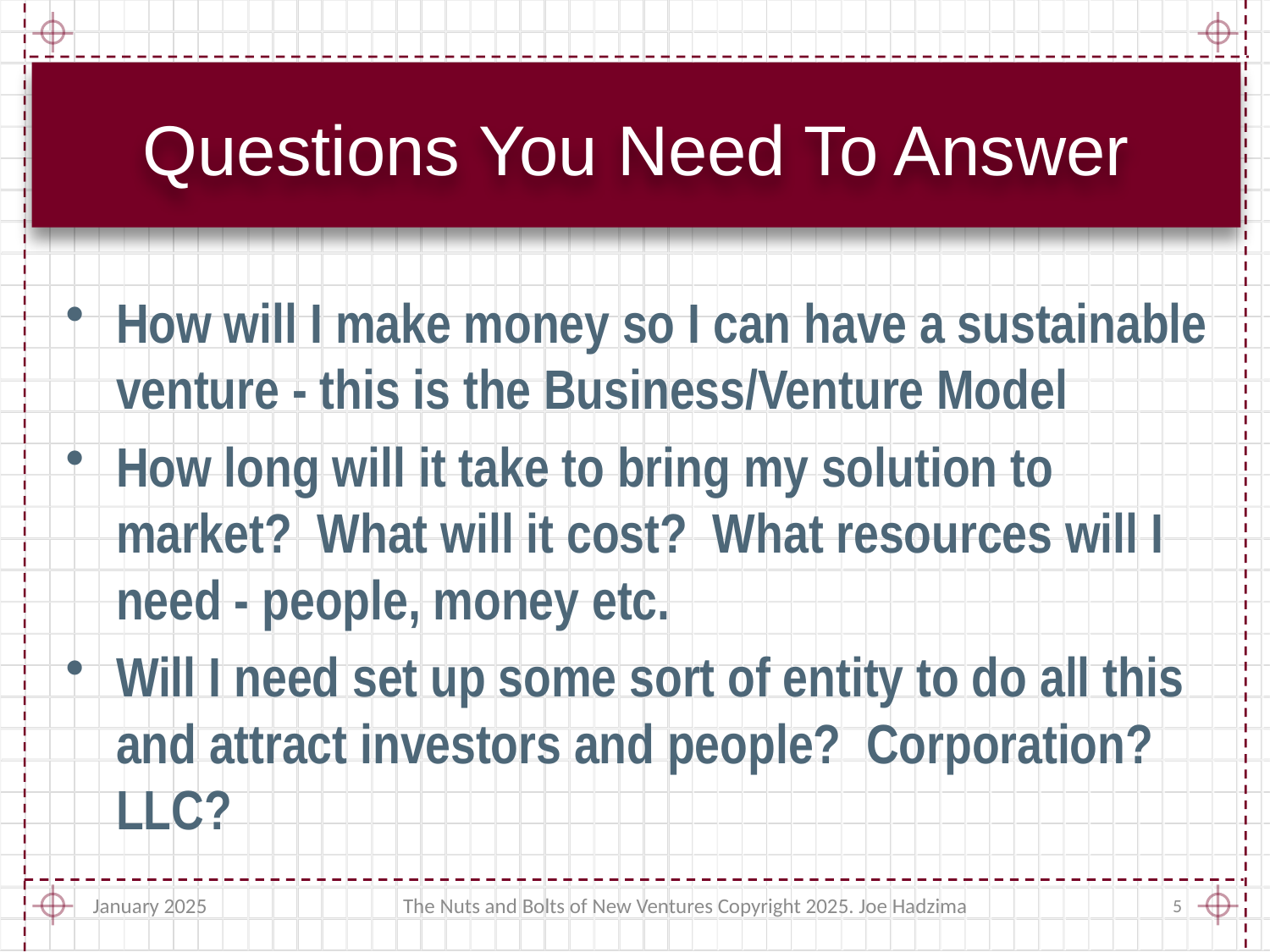

# Questions You Need To Answer
How will I make money so I can have a sustainable venture - this is the Business/Venture Model
How long will it take to bring my solution to market?  What will it cost?  What resources will I need - people, money etc.
Will I need set up some sort of entity to do all this and attract investors and people?  Corporation? LLC?
January 2025
The Nuts and Bolts of New Ventures Copyright 2025. Joe Hadzima
5